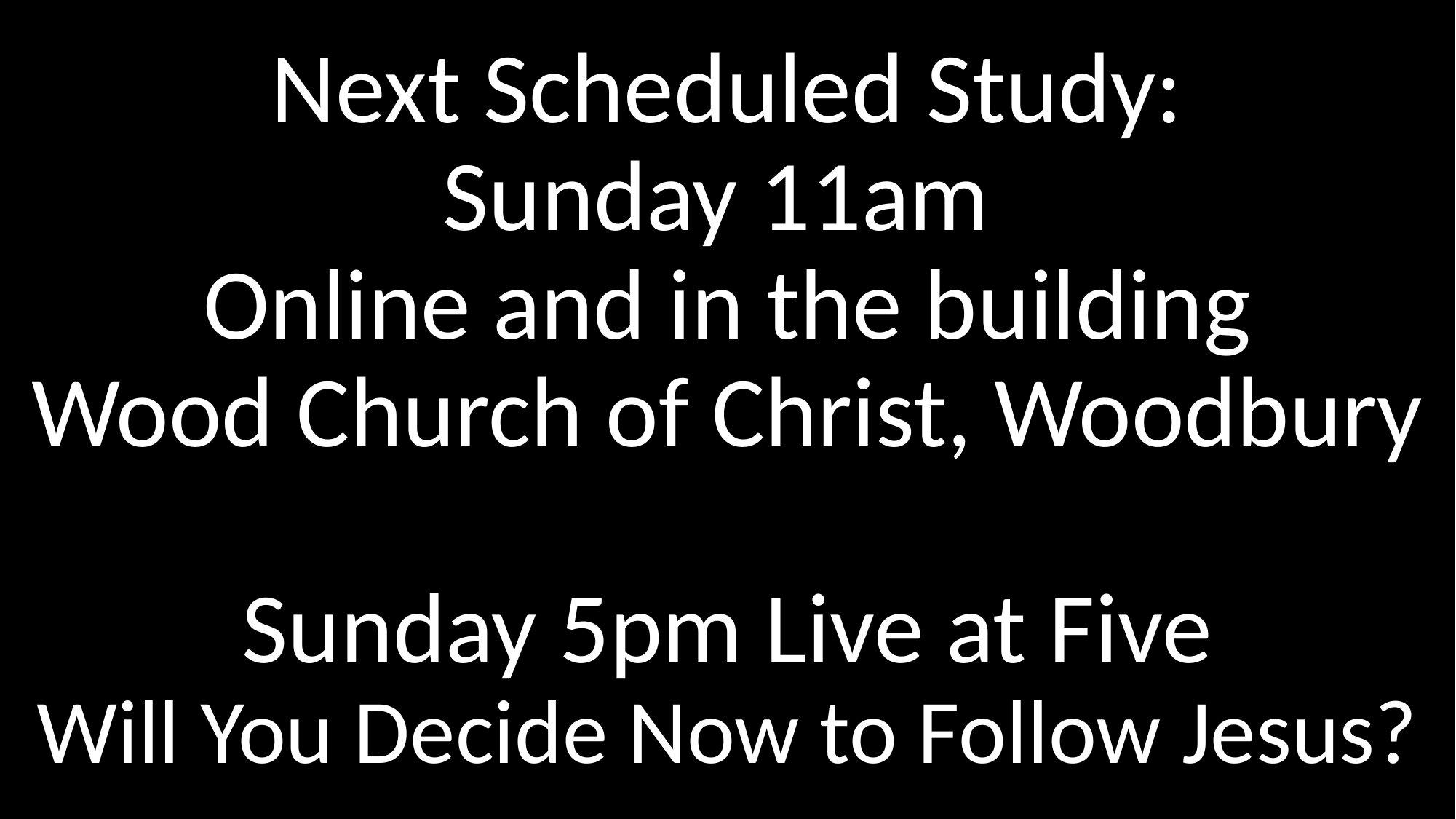

# Next Scheduled Study: Sunday 11am Online and in the building Wood Church of Christ, Woodbury Sunday 5pm Live at Five Will You Decide Now to Follow Jesus?